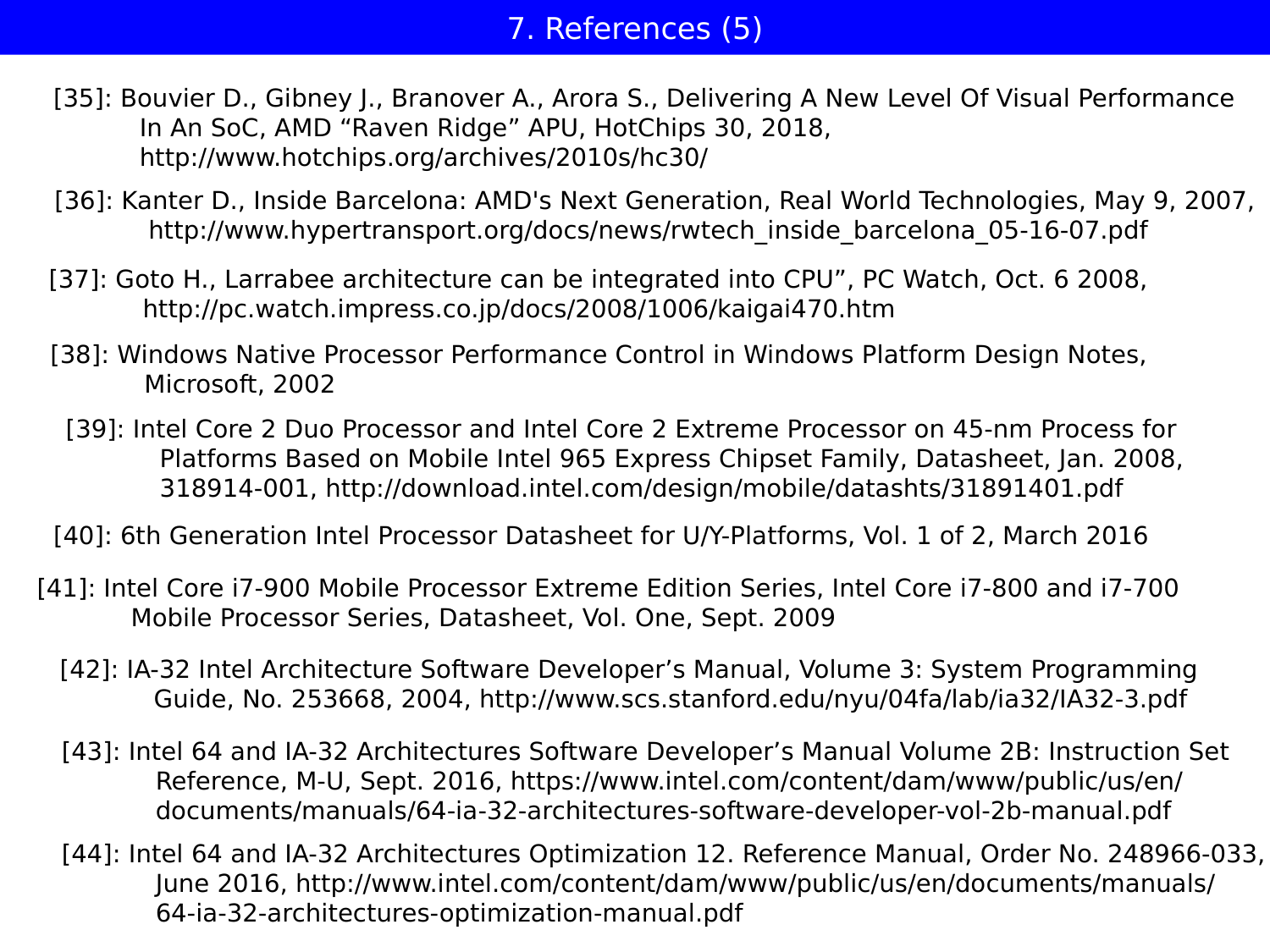

# 7. References (5)
[35]: Bouvier D., Gibney J., Branover A., Arora S., Delivering A New Level Of Visual Performance
           In An SoC, AMD “Raven Ridge” APU, HotChips 30, 2018,
           http://www.hotchips.org/archives/2010s/hc30/
[36]: Kanter D., Inside Barcelona: AMD's Next Generation, Real World Technologies, May 9, 2007,
            http://www.hypertransport.org/docs/news/rwtech_inside_barcelona_05-16-07.pdf
[37]: Goto H., Larrabee architecture can be integrated into CPU”, PC Watch, Oct. 6 2008,
            http://pc.watch.impress.co.jp/docs/2008/1006/kaigai470.htm
[38]: Windows Native Processor Performance Control in Windows Platform Design Notes,
            Microsoft, 2002
[39]: Intel Core 2 Duo Processor and Intel Core 2 Extreme Processor on 45-nm Process for
            Platforms Based on Mobile Intel 965 Express Chipset Family, Datasheet, Jan. 2008,
            318914-001, http://download.intel.com/design/mobile/datashts/31891401.pdf
[40]: 6th Generation Intel Processor Datasheet for U/Y-Platforms, Vol. 1 of 2, March 2016
[41]: Intel Core i7-900 Mobile Processor Extreme Edition Series, Intel Core i7-800 and i7-700
            Mobile Processor Series, Datasheet, Vol. One, Sept. 2009
[42]: IA-32 Intel Architecture Software Developer’s Manual, Volume 3: System Programming
            Guide, No. 253668, 2004, http://www.scs.stanford.edu/nyu/04fa/lab/ia32/IA32-3.pdf
[43]: Intel 64 and IA-32 Architectures Software Developer’s Manual Volume 2B: Instruction Set
            Reference, M-U, Sept. 2016, https://www.intel.com/content/dam/www/public/us/en/
            documents/manuals/64-ia-32-architectures-software-developer-vol-2b-manual.pdf
[44]: Intel 64 and IA-32 Architectures Optimization 12. Reference Manual, Order No. 248966-033,
            June 2016, http://www.intel.com/content/dam/www/public/us/en/documents/manuals/
            64-ia-32-architectures-optimization-manual.pdf